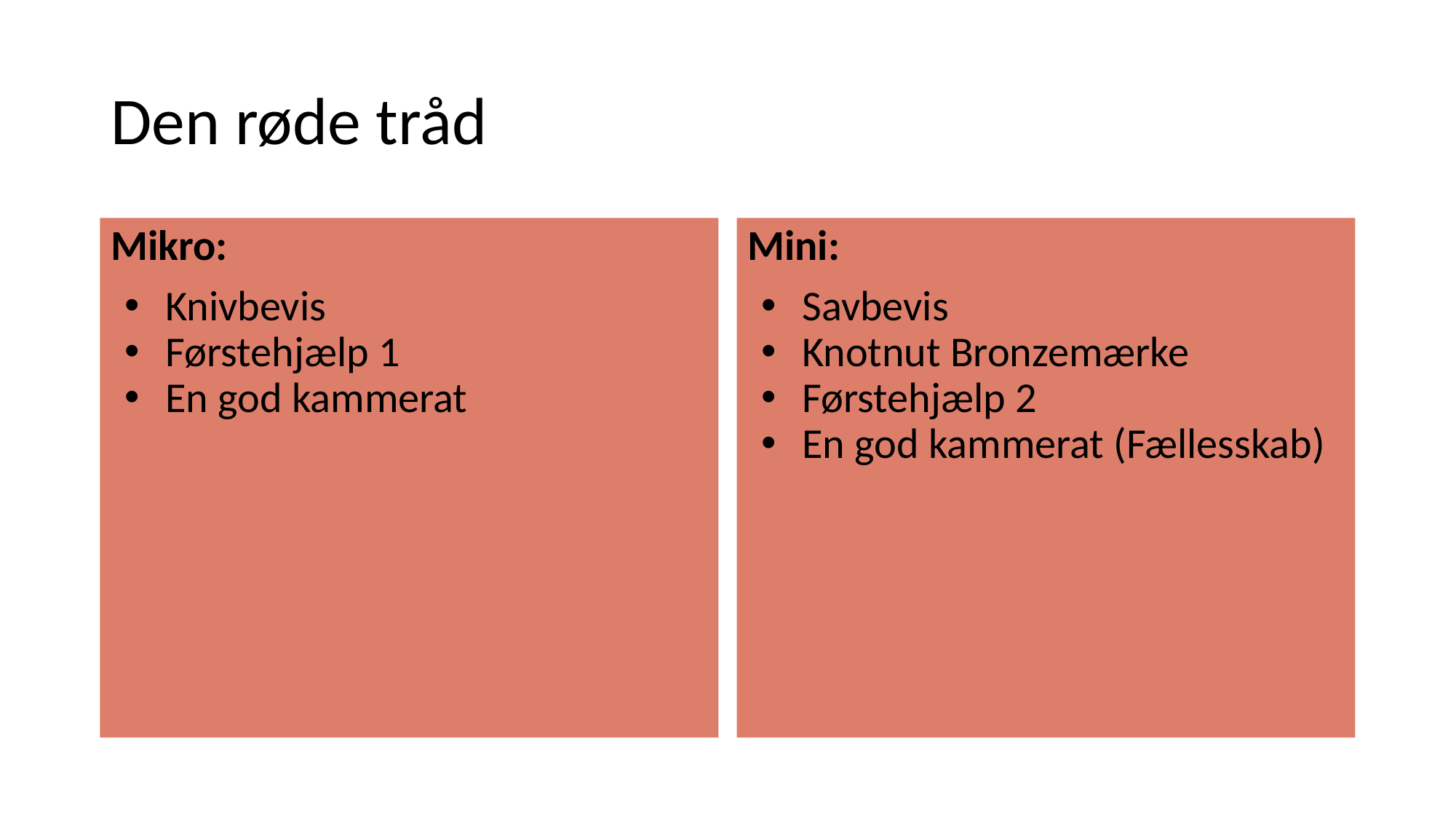

# Den røde tråd
Mikro:
Knivbevis
Førstehjælp 1
En god kammerat

Mini:
Savbevis
Knotnut Bronzemærke
Førstehjælp 2
En god kammerat (Fællesskab)